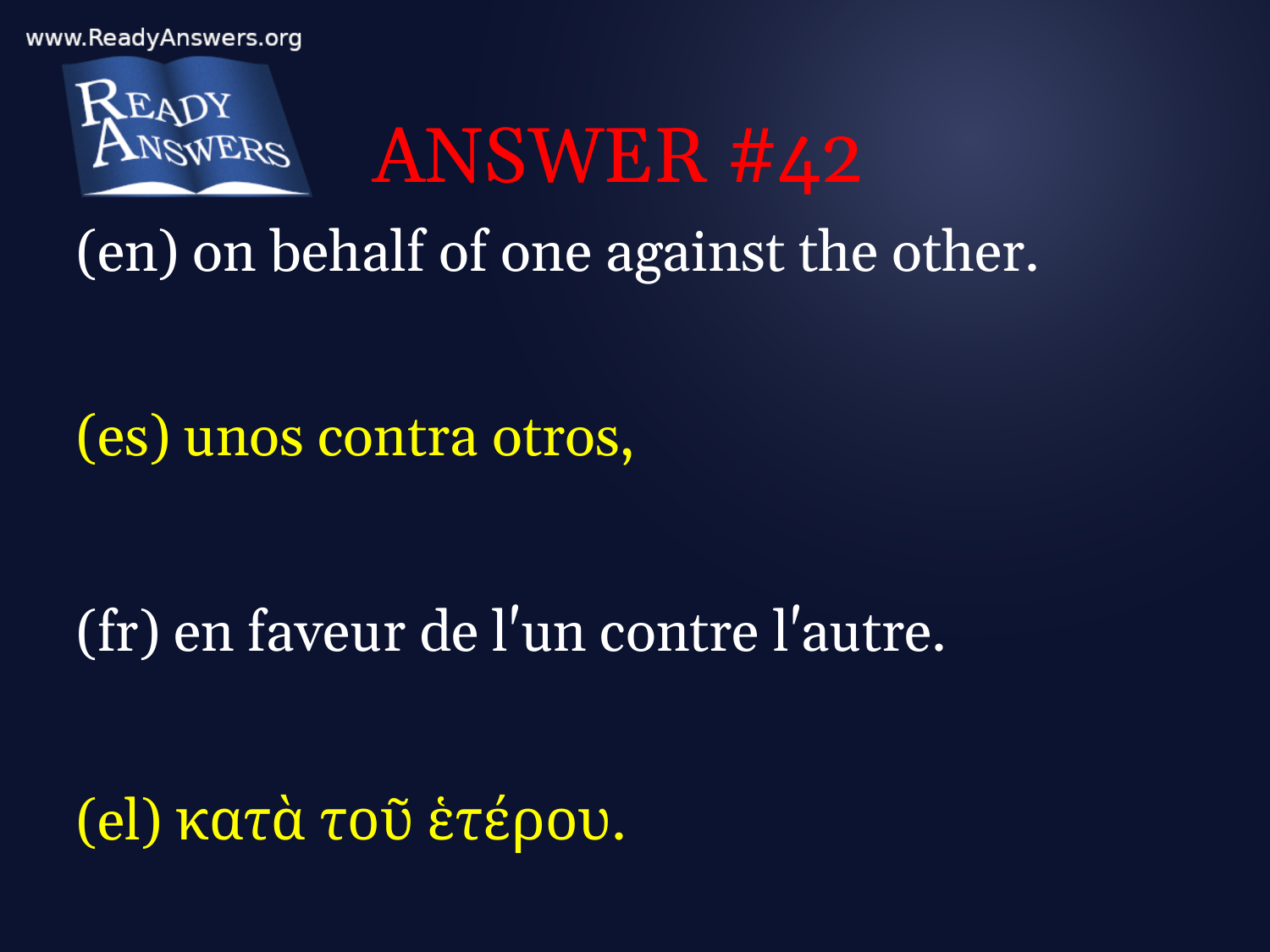

# ANSWER #42
(en) on behalf of one against the other.
(es) unos contra otros,
(fr) en faveur de l'un contre l'autre.
(el) κατὰ τοῦ ἑτέρου.